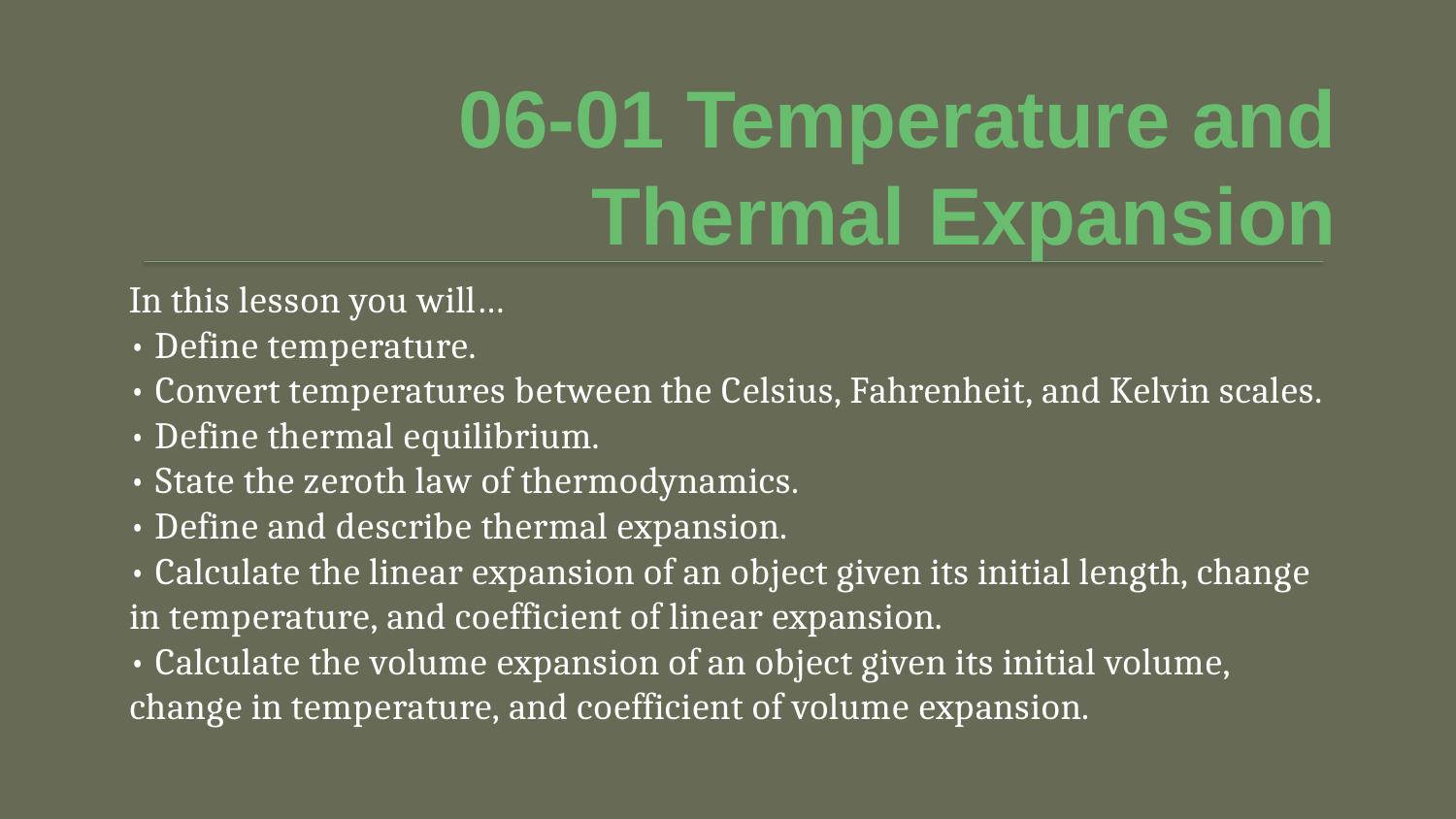

# 06-01 Temperature and Thermal Expansion
In this lesson you will…
• Define temperature.
• Convert temperatures between the Celsius, Fahrenheit, and Kelvin scales.
• Define thermal equilibrium.
• State the zeroth law of thermodynamics.
• Define and describe thermal expansion.
• Calculate the linear expansion of an object given its initial length, change in temperature, and coefficient of linear expansion.
• Calculate the volume expansion of an object given its initial volume, change in temperature, and coefficient of volume expansion.